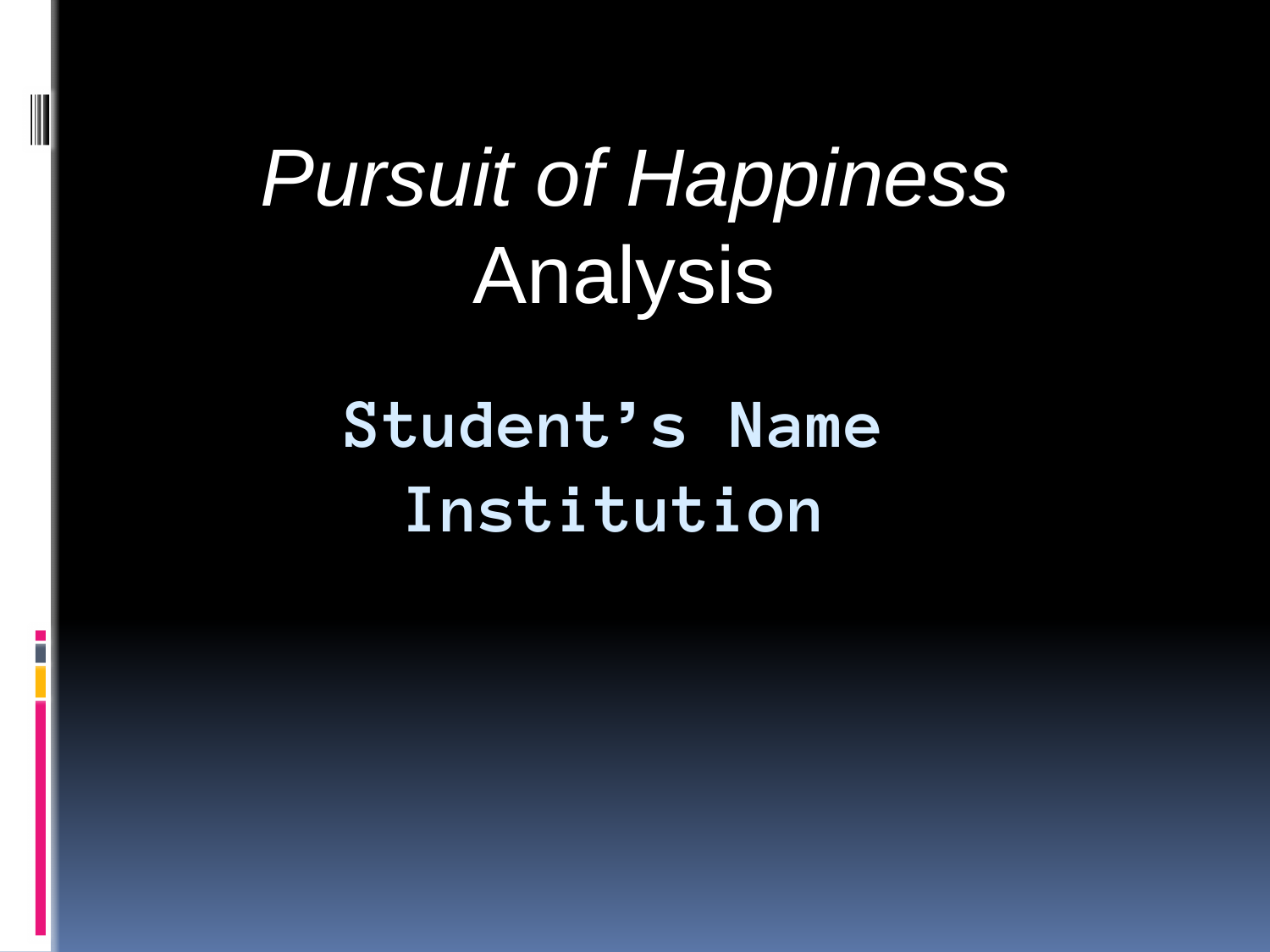

Pursuit of Happiness Analysis
# Student’s Name Institution